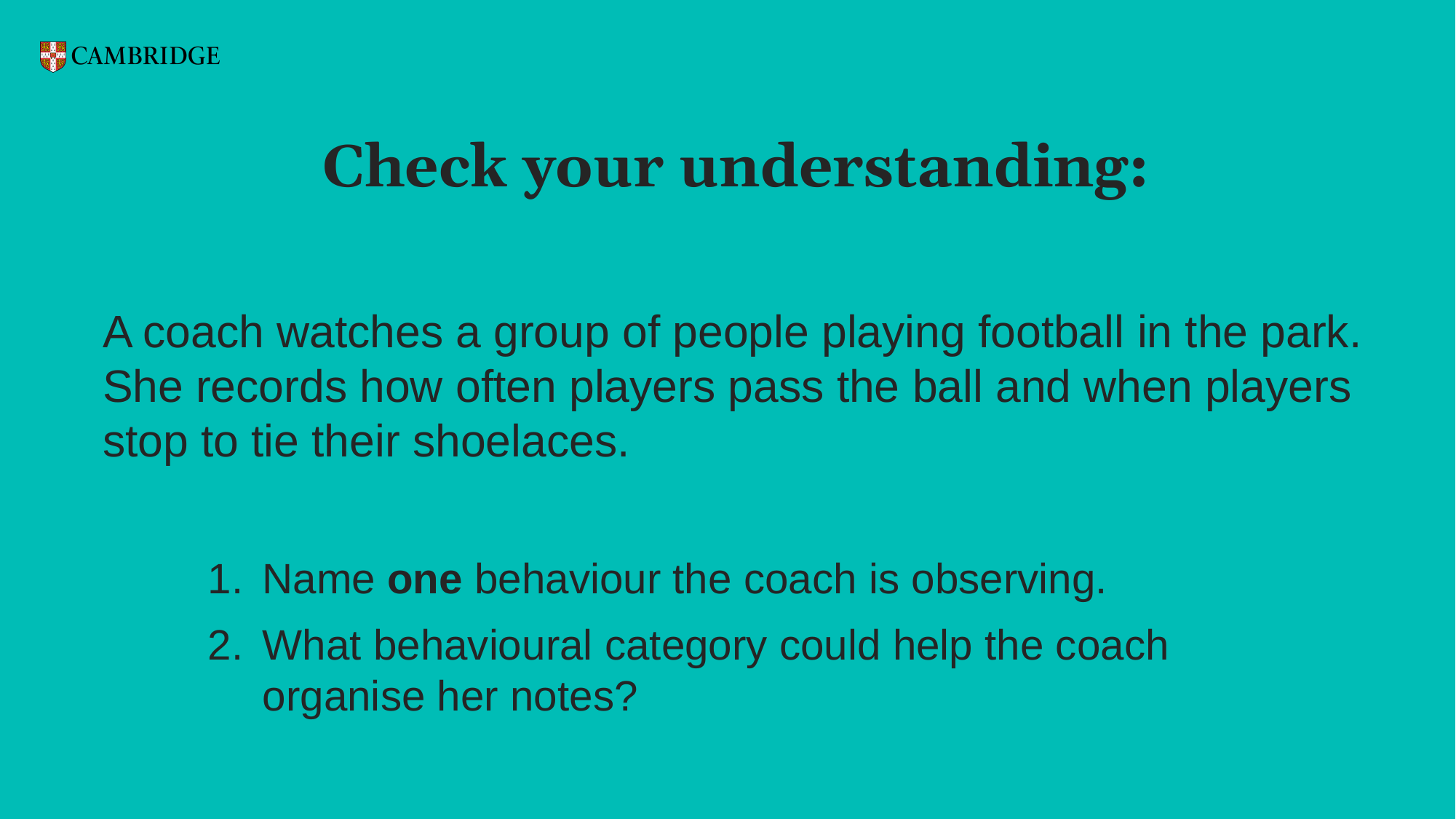

Check your understanding:

A coach watches a group of people playing football in the park. She records how often players pass the ball and when players stop to tie their shoelaces.
Name one behaviour the coach is observing.
What behavioural category could help the coach organise her notes?